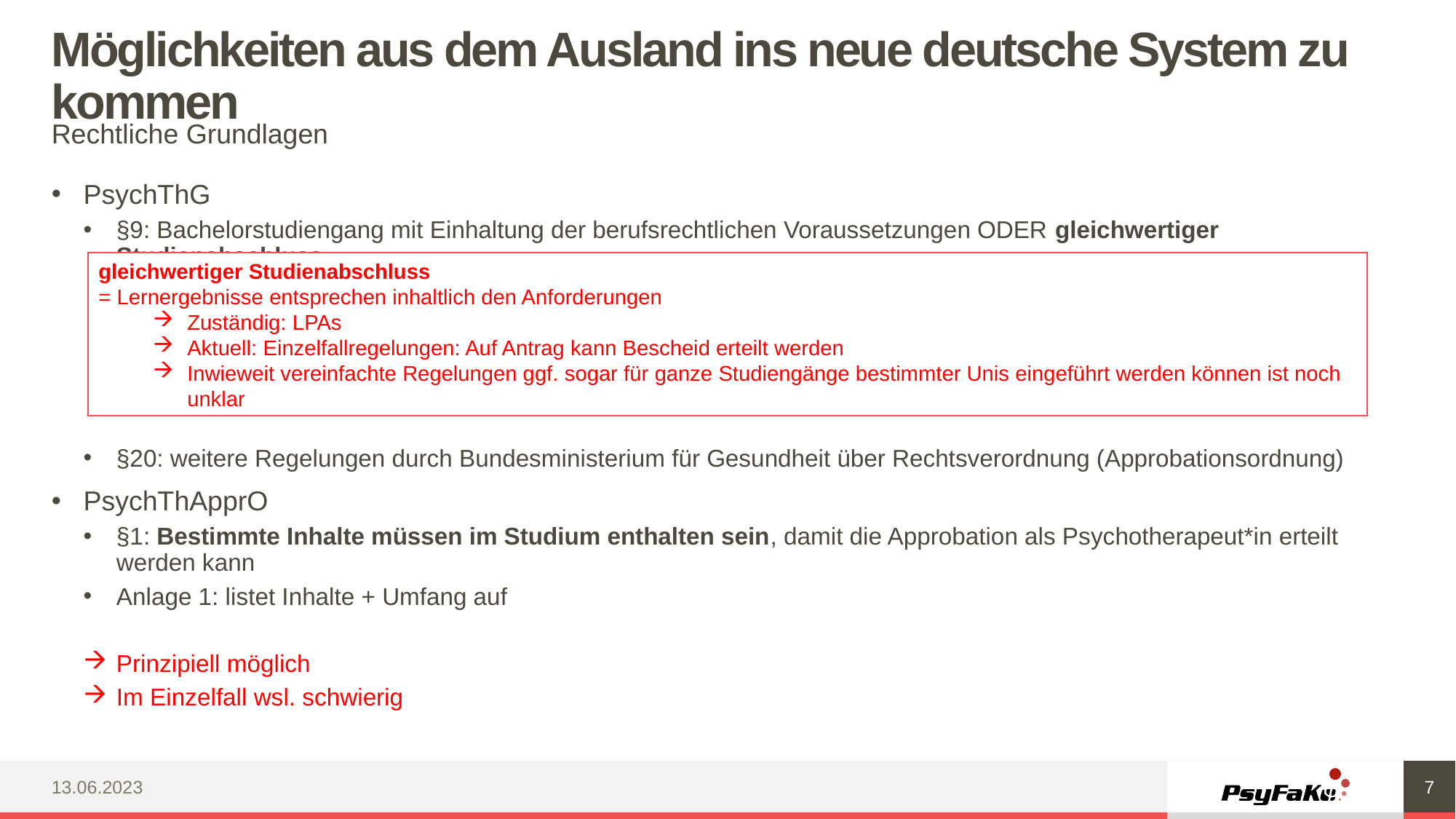

# Möglichkeiten aus dem Ausland ins neue deutsche System zu kommen
Rechtliche Grundlagen
PsychThG
§9: Bachelorstudiengang mit Einhaltung der berufsrechtlichen Voraussetzungen ODER gleichwertiger Studienabschluss

§20: weitere Regelungen durch Bundesministerium für Gesundheit über Rechtsverordnung (Approbationsordnung)
PsychThApprO
§1: Bestimmte Inhalte müssen im Studium enthalten sein, damit die Approbation als Psychotherapeut*in erteilt werden kann
Anlage 1: listet Inhalte + Umfang auf

Prinzipiell möglich
Im Einzelfall wsl. schwierig

gleichwertiger Studienabschluss
= Lernergebnisse entsprechen inhaltlich den Anforderungen
Zuständig: LPAs
Aktuell: Einzelfallregelungen: Auf Antrag kann Bescheid erteilt werden
Inwieweit vereinfachte Regelungen ggf. sogar für ganze Studiengänge bestimmter Unis eingeführt werden können ist noch unklar
7
13.06.2023